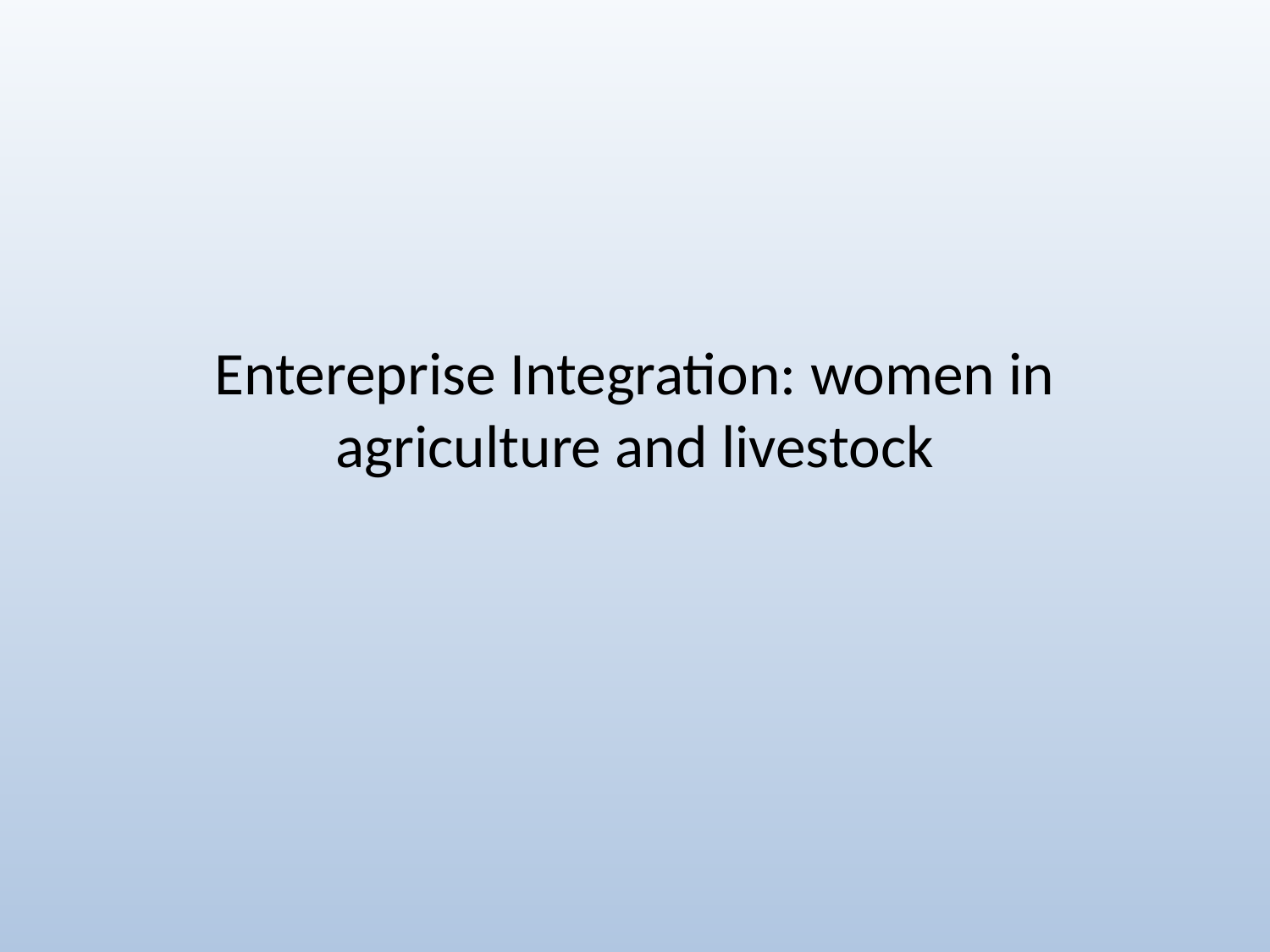

# Entereprise Integration: women in agriculture and livestock